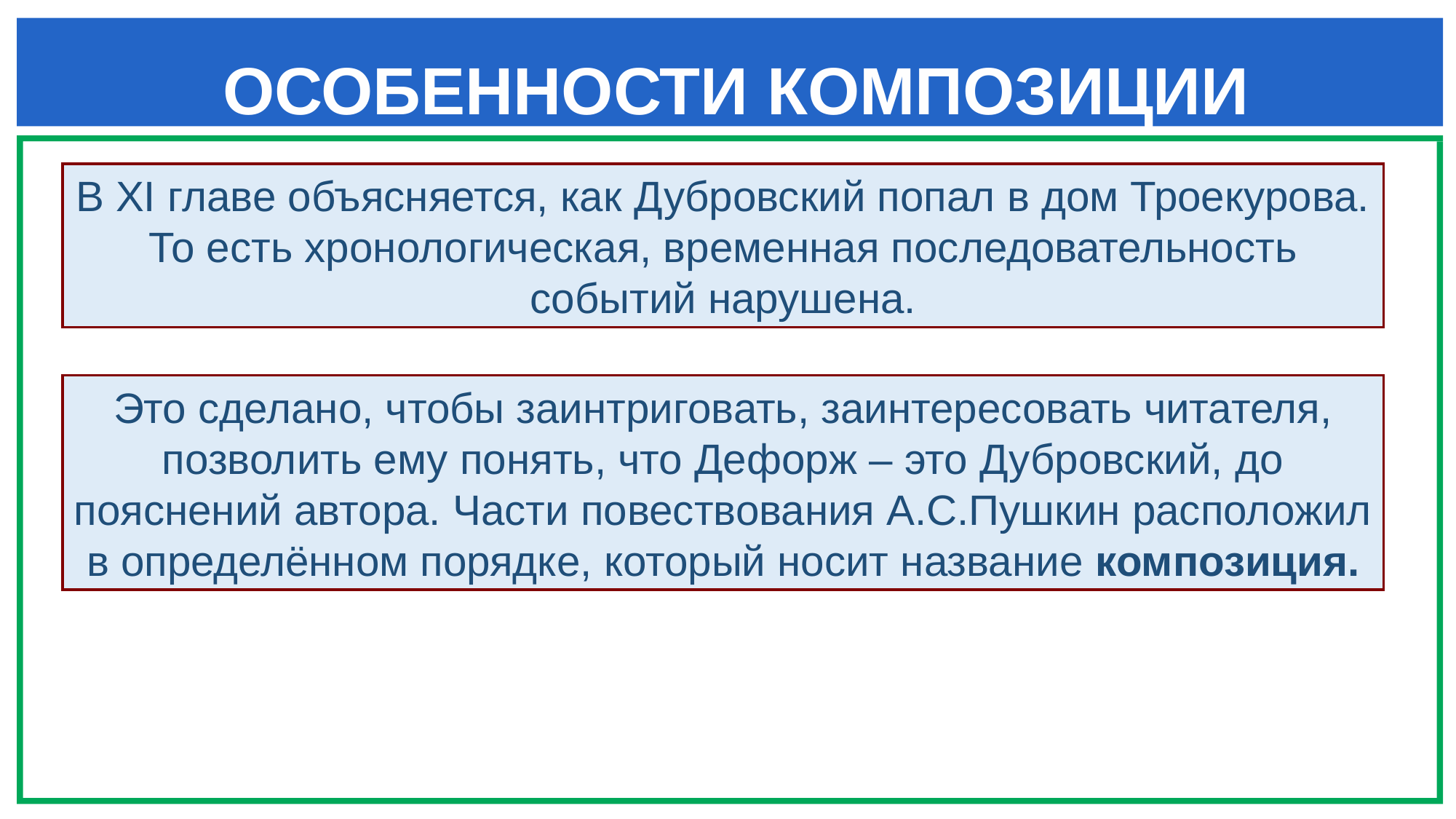

# ОСОБЕННОСТИ КОМПОЗИЦИИ
В XI главе объясняется, как Дубровский попал в дом Троекурова. То есть хронологическая, временная последовательность событий нарушена.

Это сделано, чтобы заинтриговать, заинтересовать читателя, позволить ему понять, что Дефорж – это Дубровский, до пояснений автора. Части повествования А.С.Пушкин расположил в определённом порядке, который носит название композиция.